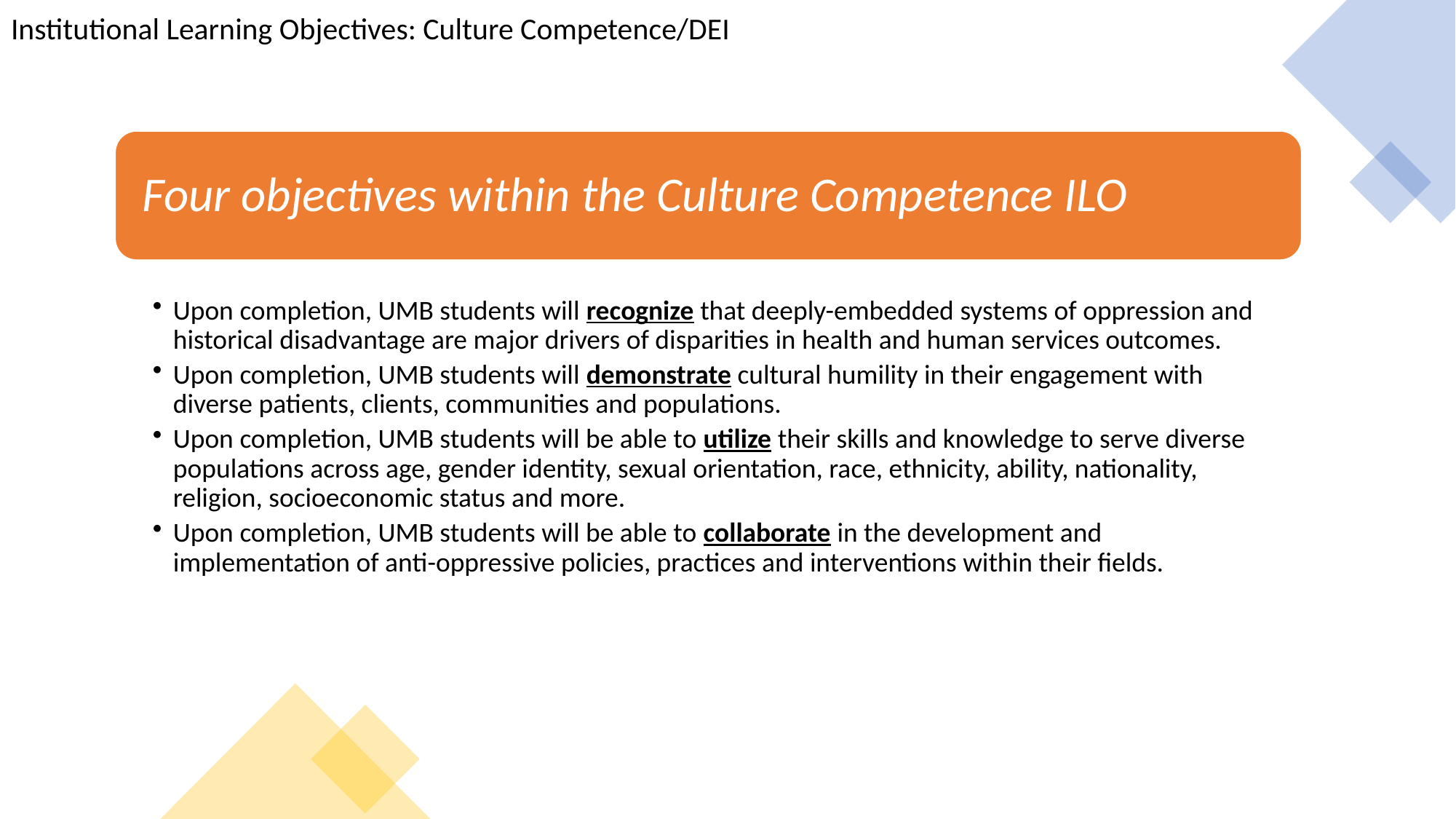

# Institutional Learning Objectives: Culture Competence/DEI
Four objectives within the Culture Competence ILO
Upon completion, UMB students will recognize that deeply-embedded systems of oppression and historical disadvantage are major drivers of disparities in health and human services outcomes.
Upon completion, UMB students will demonstrate cultural humility in their engagement with diverse patients, clients, communities and populations.
Upon completion, UMB students will be able to utilize their skills and knowledge to serve diverse populations across age, gender identity, sexual orientation, race, ethnicity, ability, nationality, religion, socioeconomic status and more.
Upon completion, UMB students will be able to collaborate in the development and implementation of anti-oppressive policies, practices and interventions within their fields.